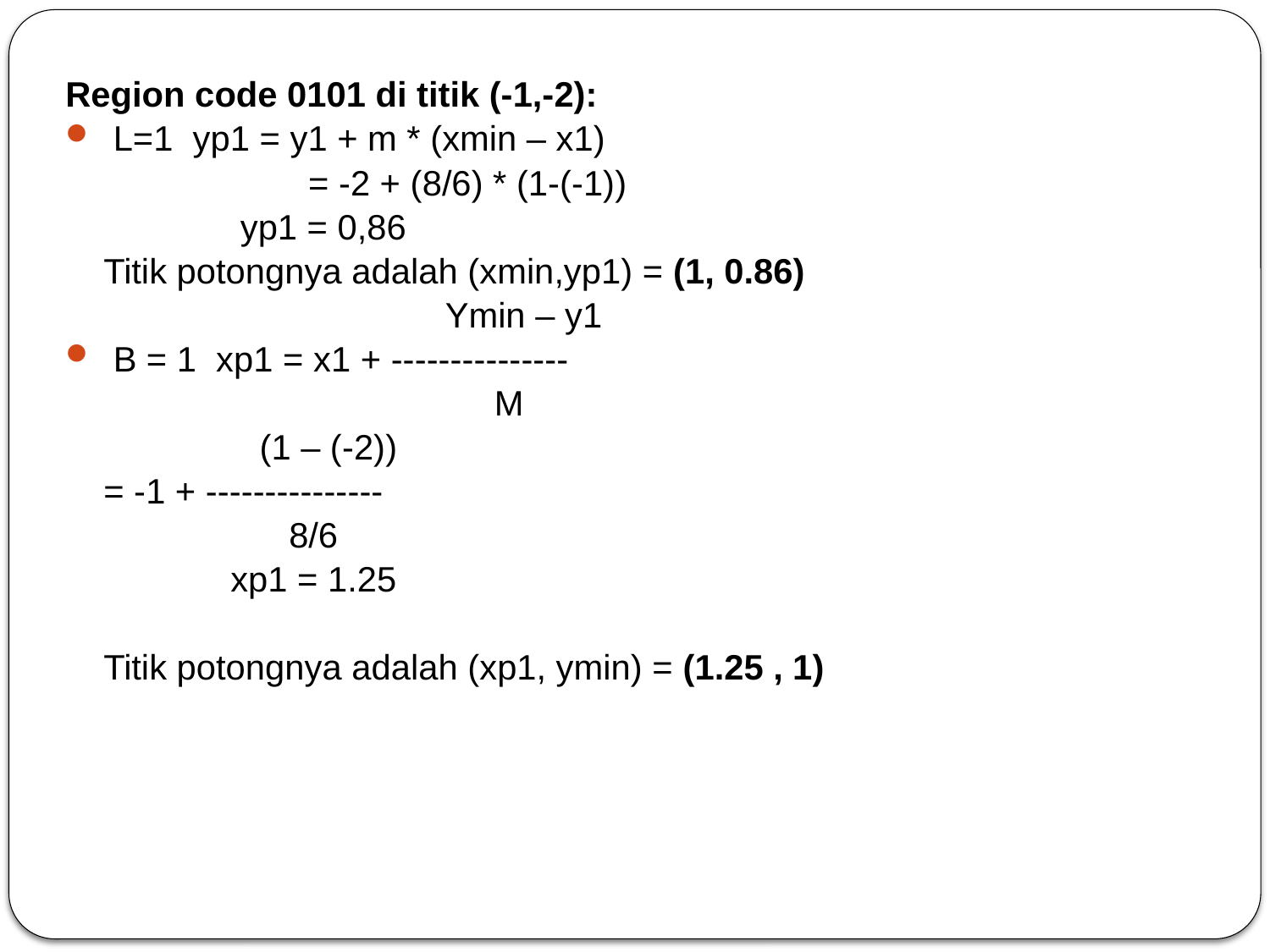

Region code 0101 di titik (-1,-2):
 L=1  yp1 = y1 + m * (xmin – x1)
		        = -2 + (8/6) * (1-(-1))
		 yp1 = 0,86
	Titik potongnya adalah (xmin,yp1) = (1, 0.86)
			         Ymin – y1
 B = 1  xp1 = x1 + ---------------
				 M
		   (1 – (-2))
	= -1 + ---------------
		      8/6
		xp1 = 1.25

	Titik potongnya adalah (xp1, ymin) = (1.25 , 1)